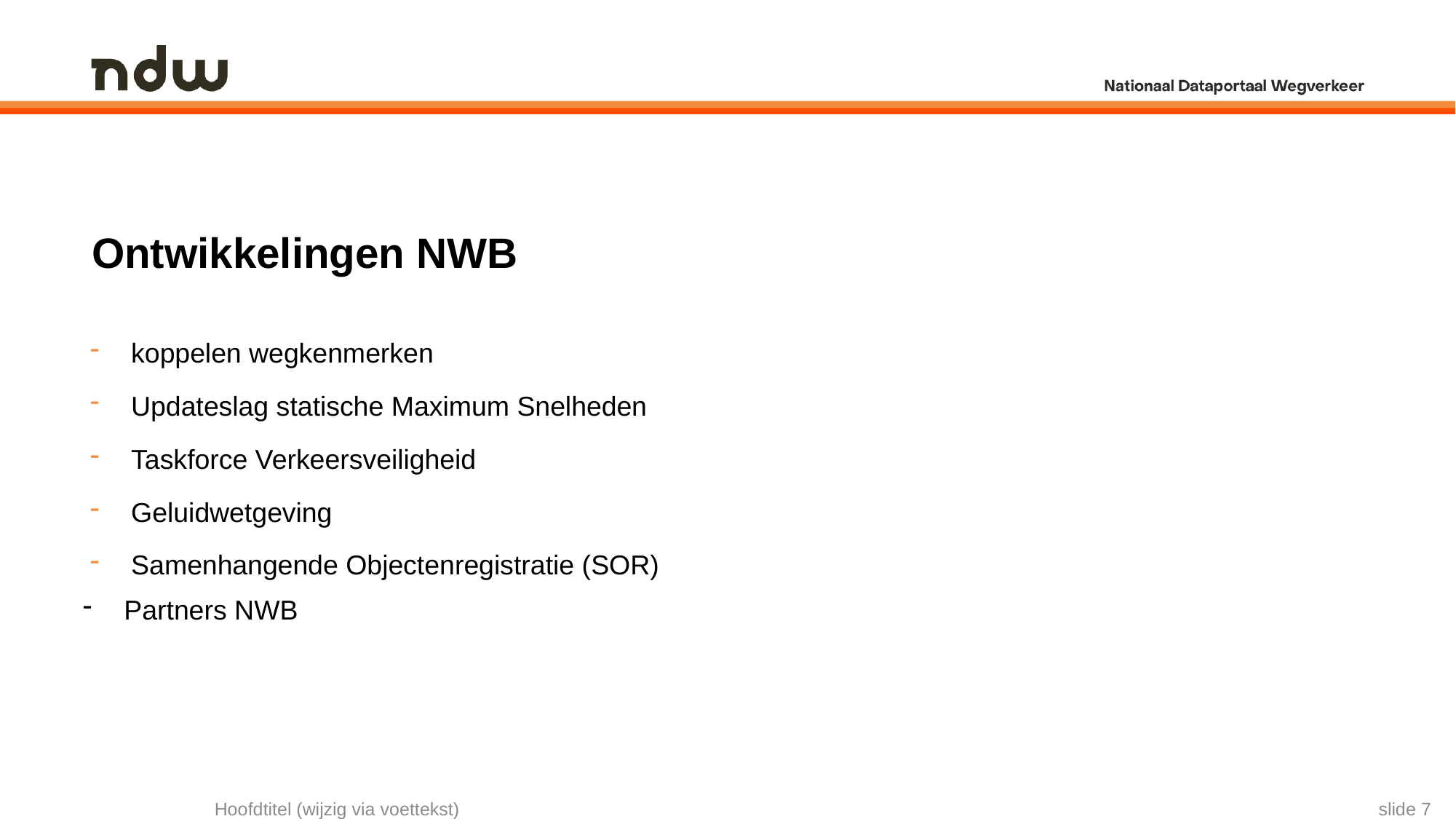

Ontwikkelingen NWB

koppelen wegkenmerken
Updateslag statische Maximum Snelheden
Taskforce Verkeersveiligheid
Geluidwetgeving
Samenhangende Objectenregistratie (SOR)
Partners NWB
Hoofdtitel (wijzig via voettekst)
slide 7